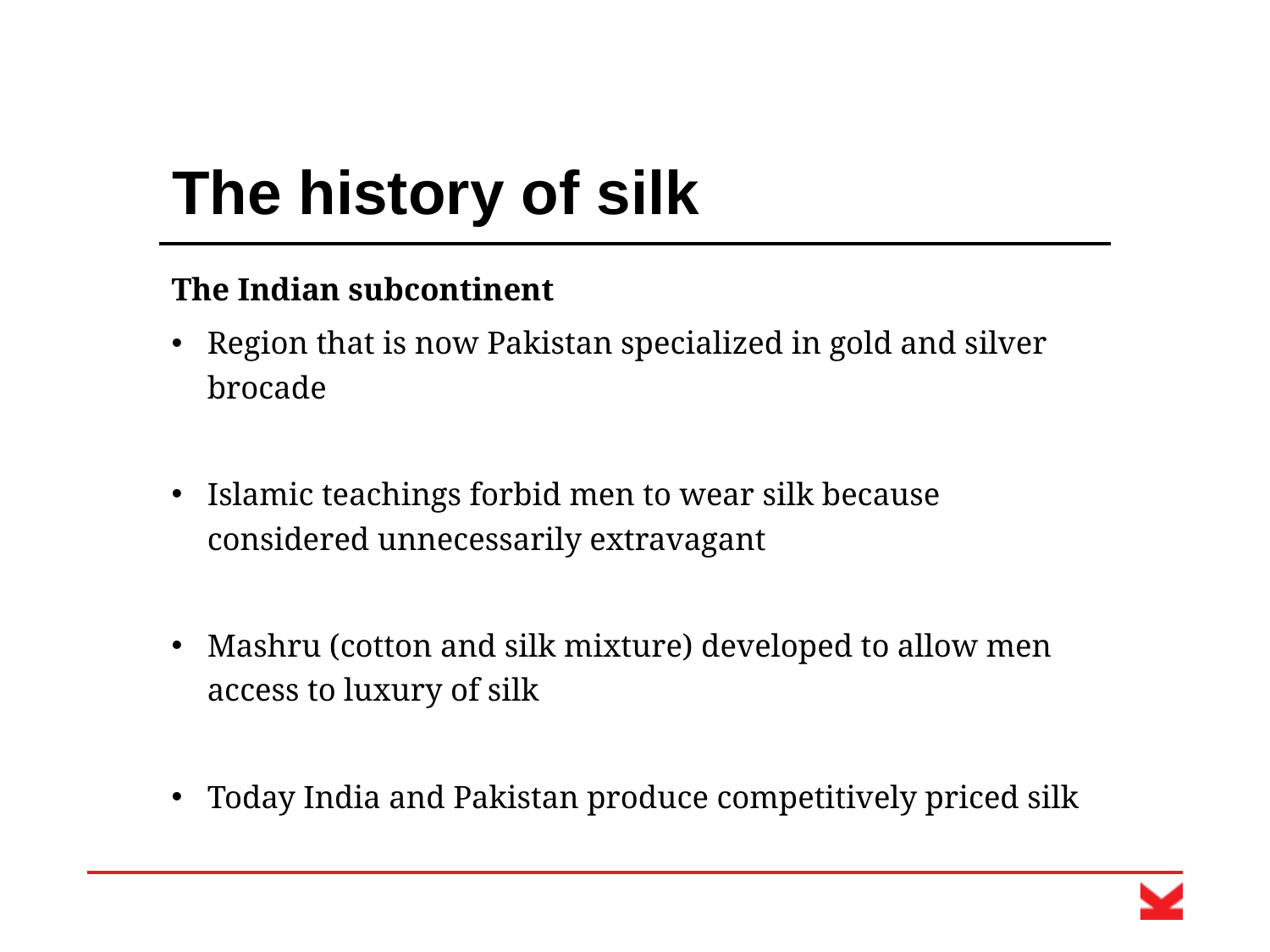

# The history of silk
The Indian subcontinent
Region that is now Pakistan specialized in gold and silver brocade

Islamic teachings forbid men to wear silk because considered unnecessarily extravagant

Mashru (cotton and silk mixture) developed to allow men access to luxury of silk

Today India and Pakistan produce competitively priced silk